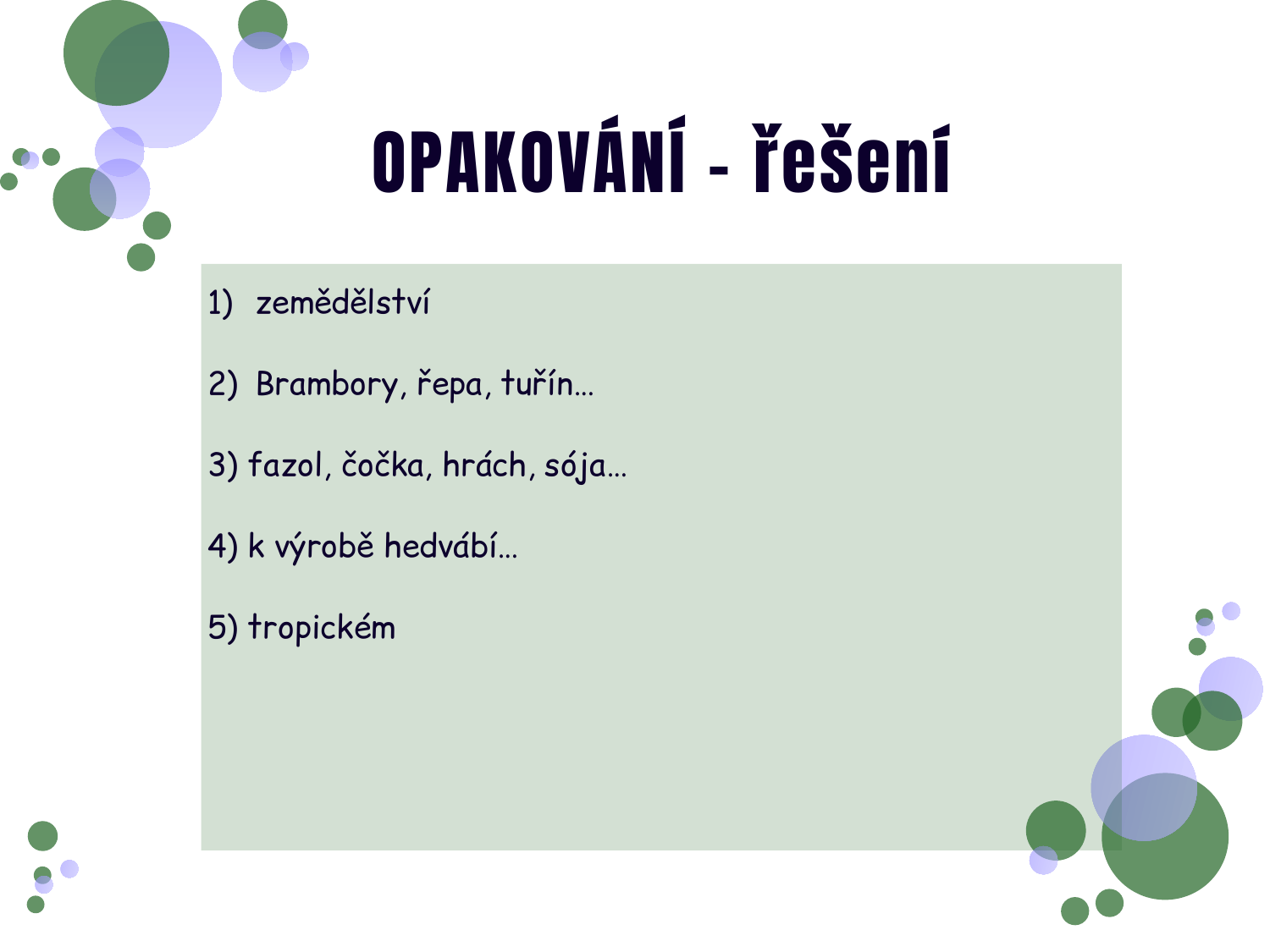

# OPAKOVÁNÍ - řešení
zemědělství
Brambory, řepa, tuřín…
3) fazol, čočka, hrách, sója…
4) k výrobě hedvábí…
5) tropickém